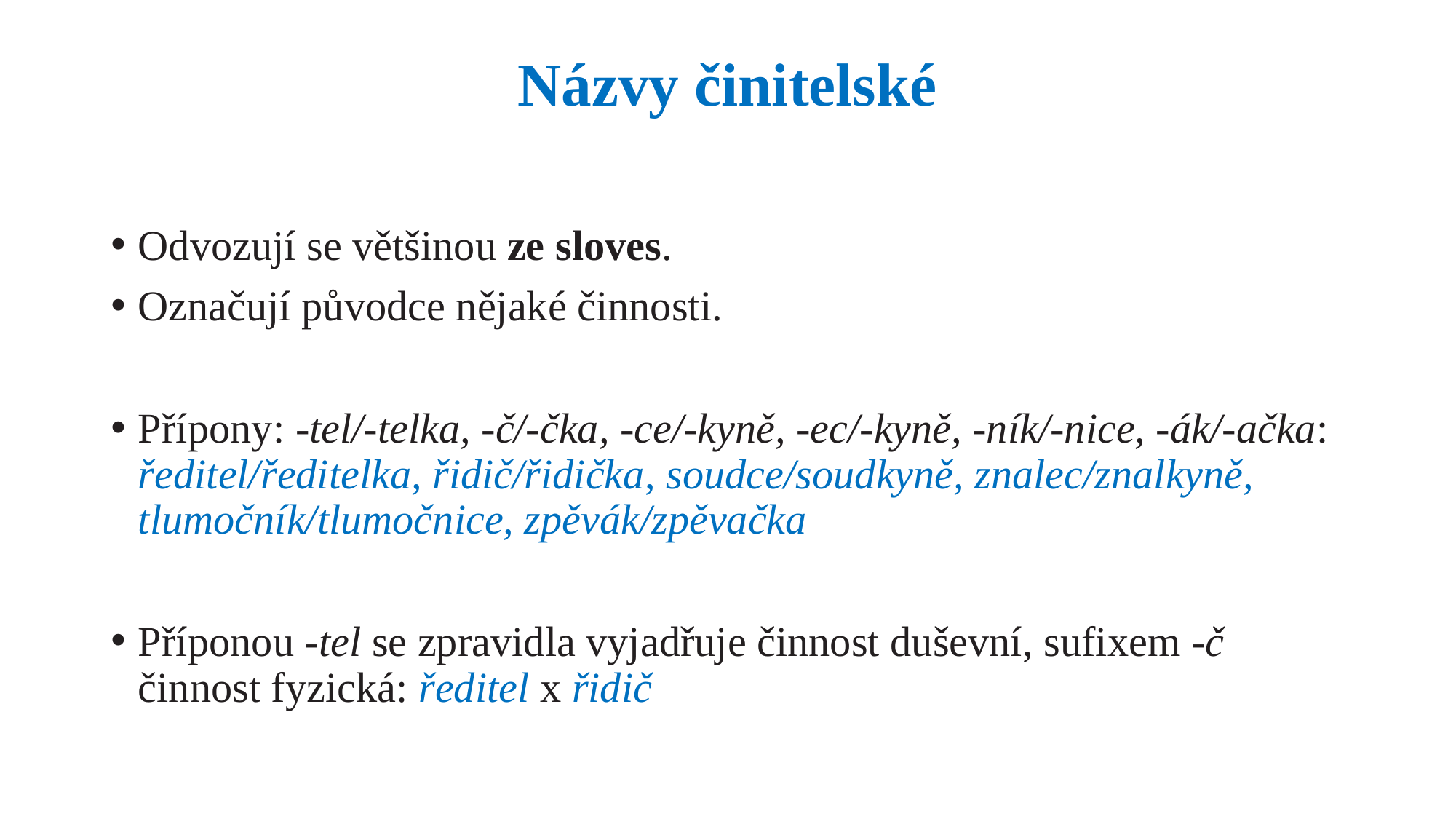

# Názvy činitelské
Odvozují se většinou ze sloves.
Označují původce nějaké činnosti.

Přípony: -tel/-telka, -č/-čka, -ce/-kyně, -ec/-kyně, -ník/-nice, -ák/-ačka: ředitel/ředitelka, řidič/řidička, soudce/soudkyně, znalec/znalkyně, tlumočník/tlumočnice, zpěvák/zpěvačka

Příponou -tel se zpravidla vyjadřuje činnost duševní, sufixem -č činnost fyzická: ředitel x řidič